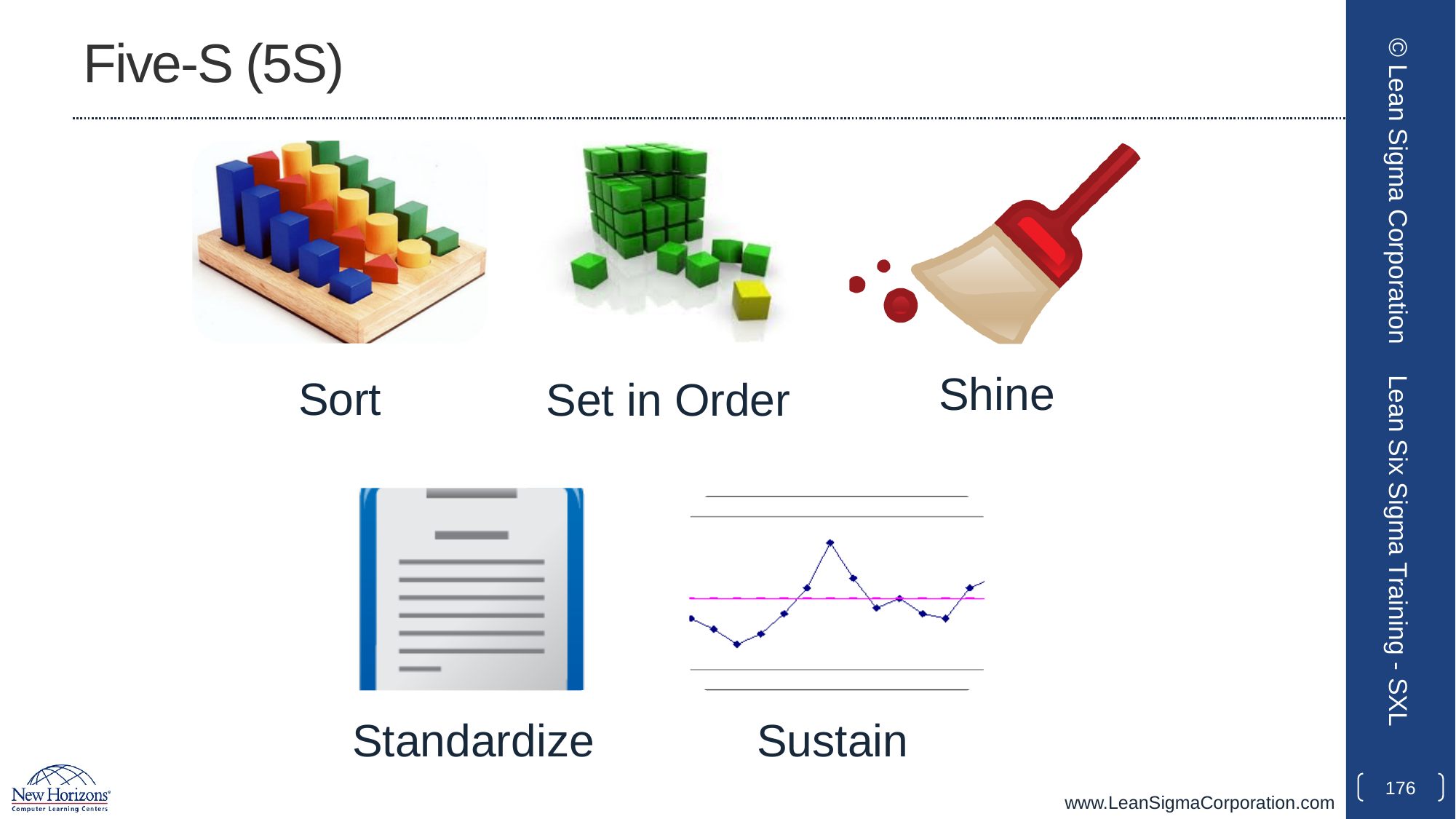

# Five-S (5S)
Sort
Set in Order
Shine
Standardize
Sustain
© Lean Sigma Corporation
Lean Six Sigma Training - SXL
176